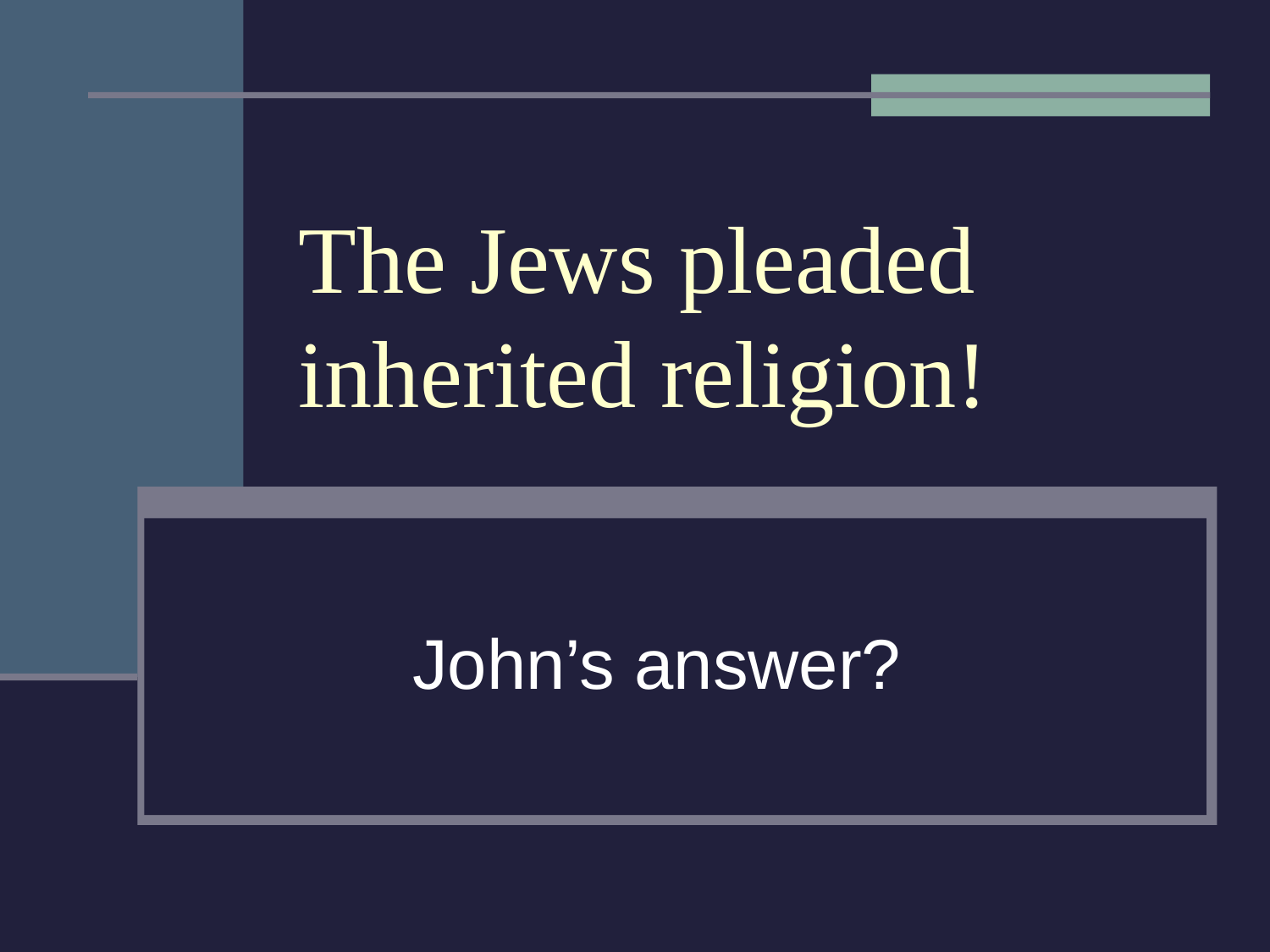

# The Jews pleaded inherited religion!
John’s answer?